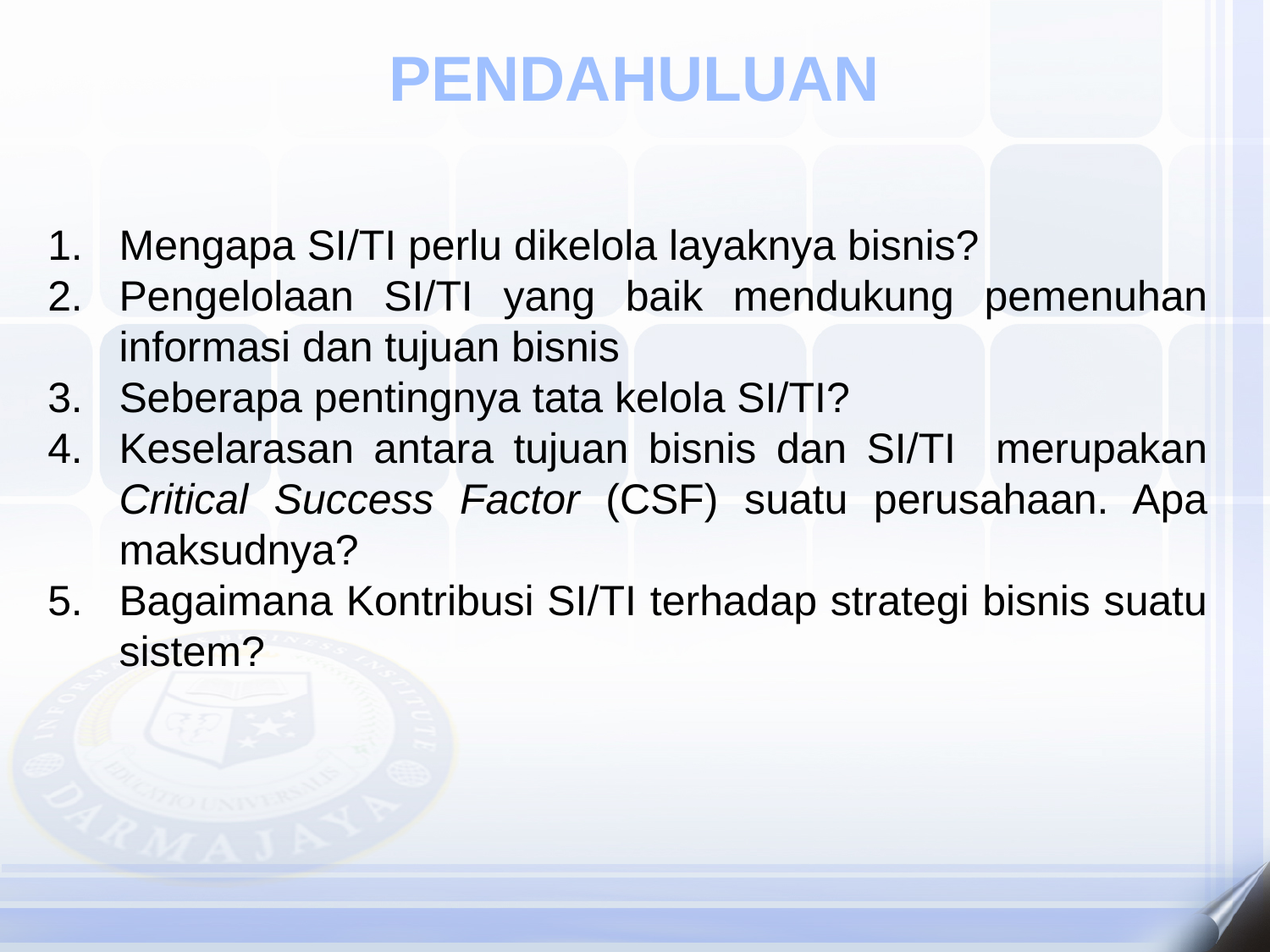

PENDAHULUAN
Mengapa SI/TI perlu dikelola layaknya bisnis?
Pengelolaan SI/TI yang baik mendukung pemenuhan informasi dan tujuan bisnis
Seberapa pentingnya tata kelola SI/TI?
Keselarasan antara tujuan bisnis dan SI/TI  merupakan Critical Success Factor (CSF) suatu perusahaan. Apa maksudnya?
Bagaimana Kontribusi SI/TI terhadap strategi bisnis suatu sistem?